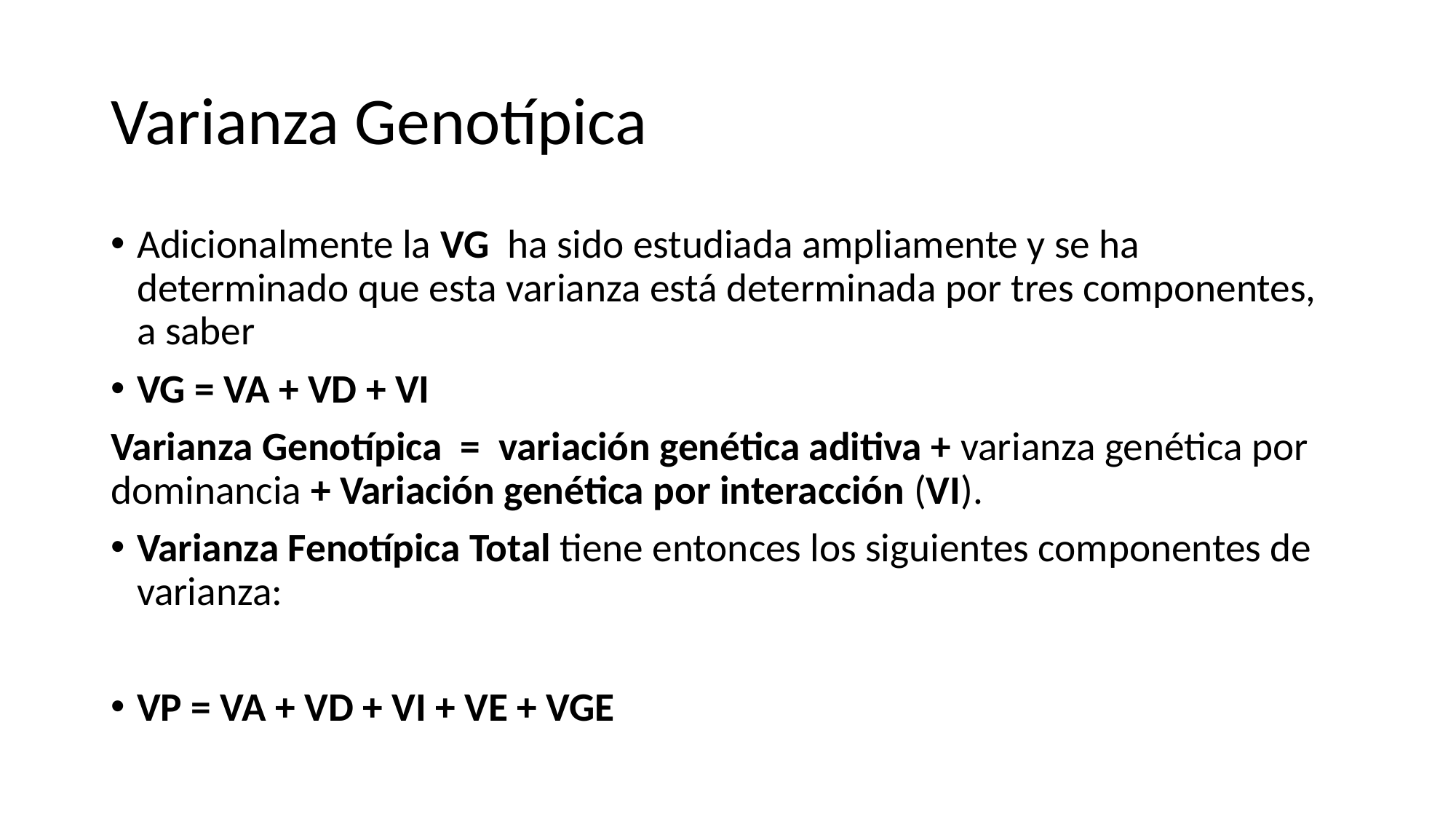

# Varianza Genotípica
Adicionalmente la VG  ha sido estudiada ampliamente y se ha determinado que esta varianza está determinada por tres componentes, a saber
VG = VA + VD + VI
Varianza Genotípica  =  variación genética aditiva + varianza genética por dominancia + Variación genética por interacción (VI).
Varianza Fenotípica Total tiene entonces los siguientes componentes de varianza:

VP = VA + VD + VI + VE + VGE